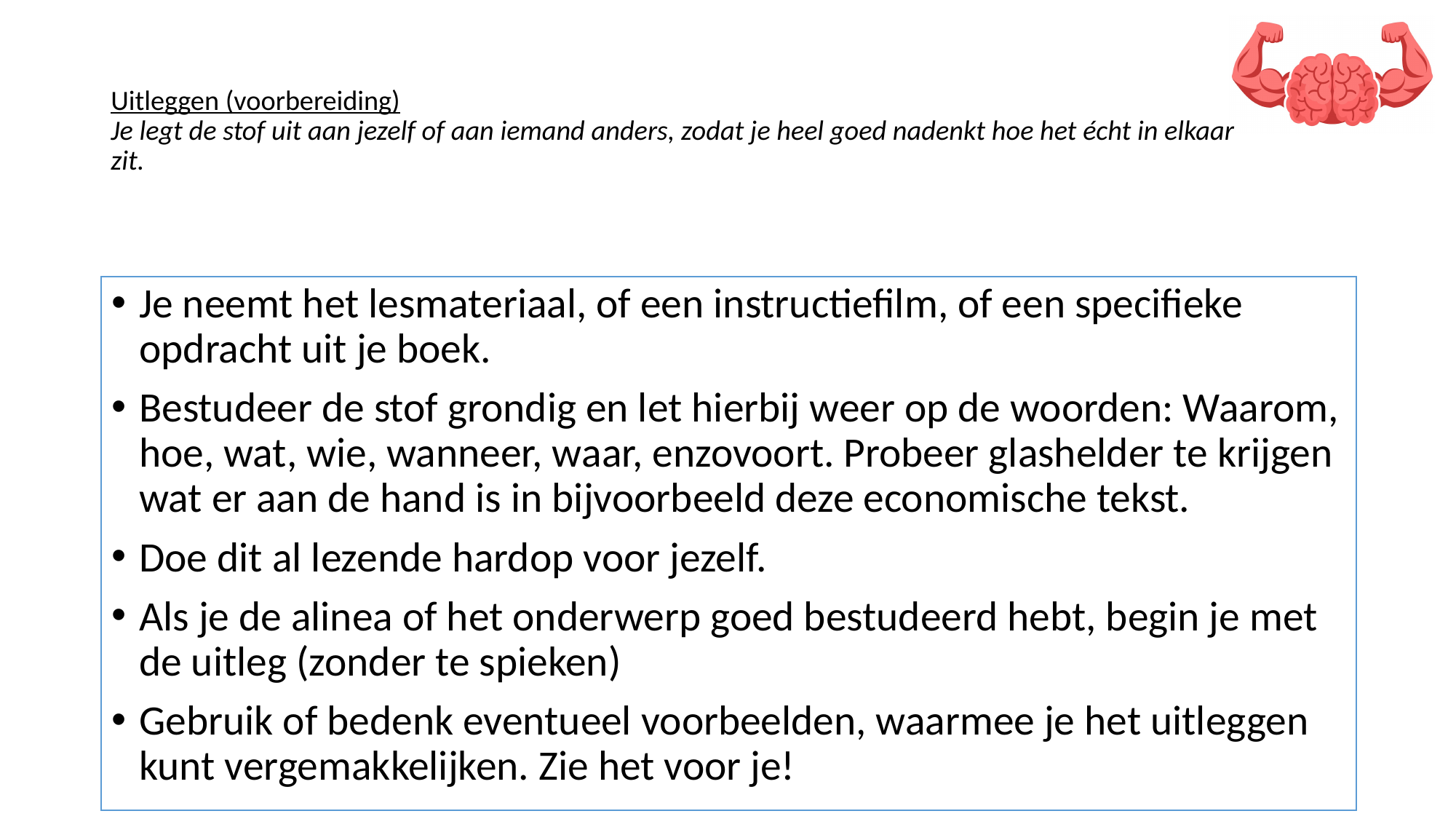

# Uitleggen (voorbereiding) Je legt de stof uit aan jezelf of aan iemand anders, zodat je heel goed nadenkt hoe het écht in elkaar zit.
Je neemt het lesmateriaal, of een instructiefilm, of een specifieke opdracht uit je boek.
Bestudeer de stof grondig en let hierbij weer op de woorden: Waarom, hoe, wat, wie, wanneer, waar, enzovoort. Probeer glashelder te krijgen wat er aan de hand is in bijvoorbeeld deze economische tekst.
Doe dit al lezende hardop voor jezelf.
Als je de alinea of het onderwerp goed bestudeerd hebt, begin je met de uitleg (zonder te spieken)
Gebruik of bedenk eventueel voorbeelden, waarmee je het uitleggen kunt vergemakkelijken. Zie het voor je!